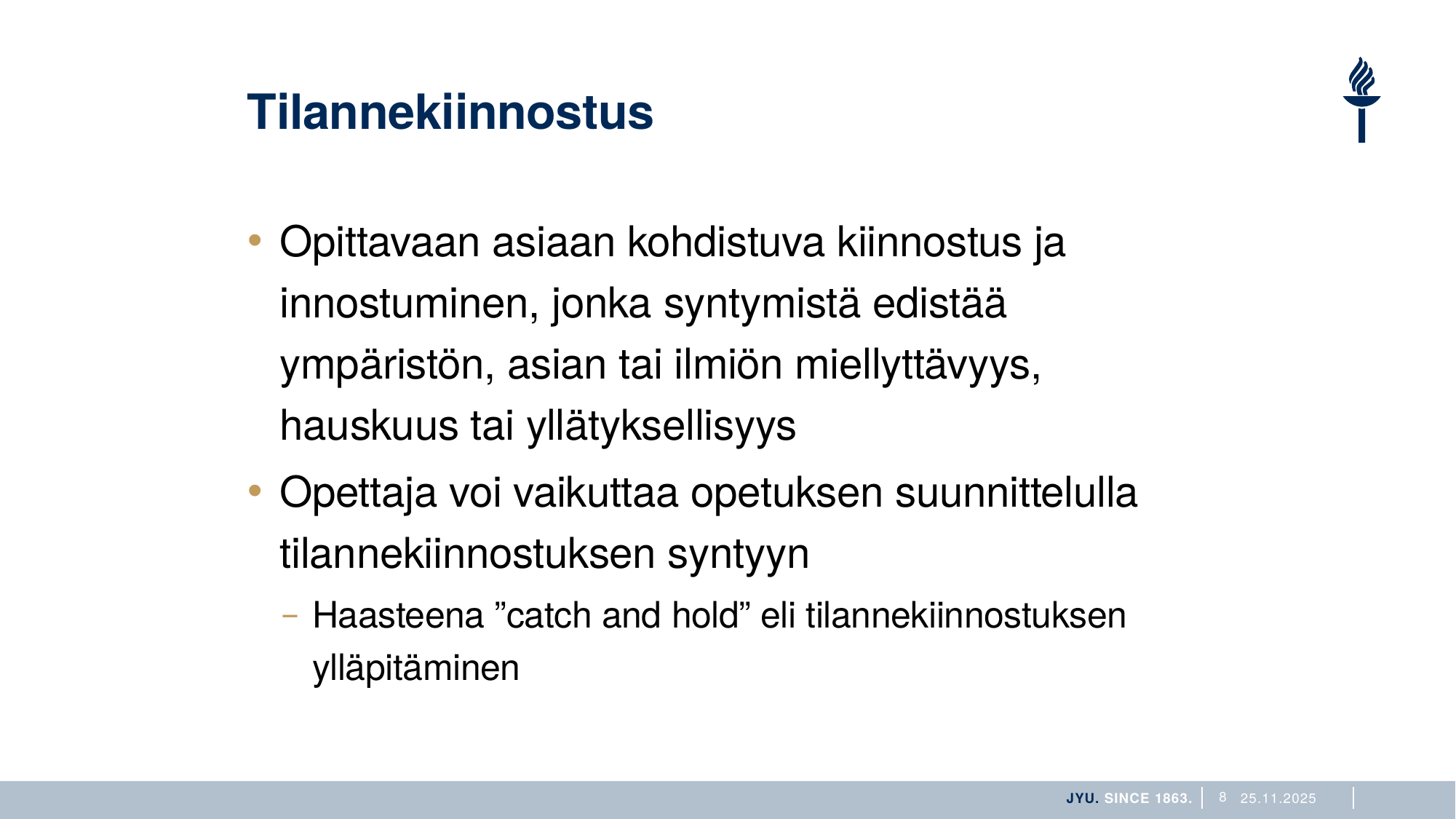

# Tilannekiinnostus
Opittavaan asiaan kohdistuva kiinnostus ja innostuminen, jonka syntymistä edistää ympäristön, asian tai ilmiön miellyttävyys, hauskuus tai yllätyksellisyys
Opettaja voi vaikuttaa opetuksen suunnittelulla tilannekiinnostuksen syntyyn
Haasteena ”catch and hold” eli tilannekiinnostuksen ylläpitäminen

JYU. Since 1863.
25.11.2025
8